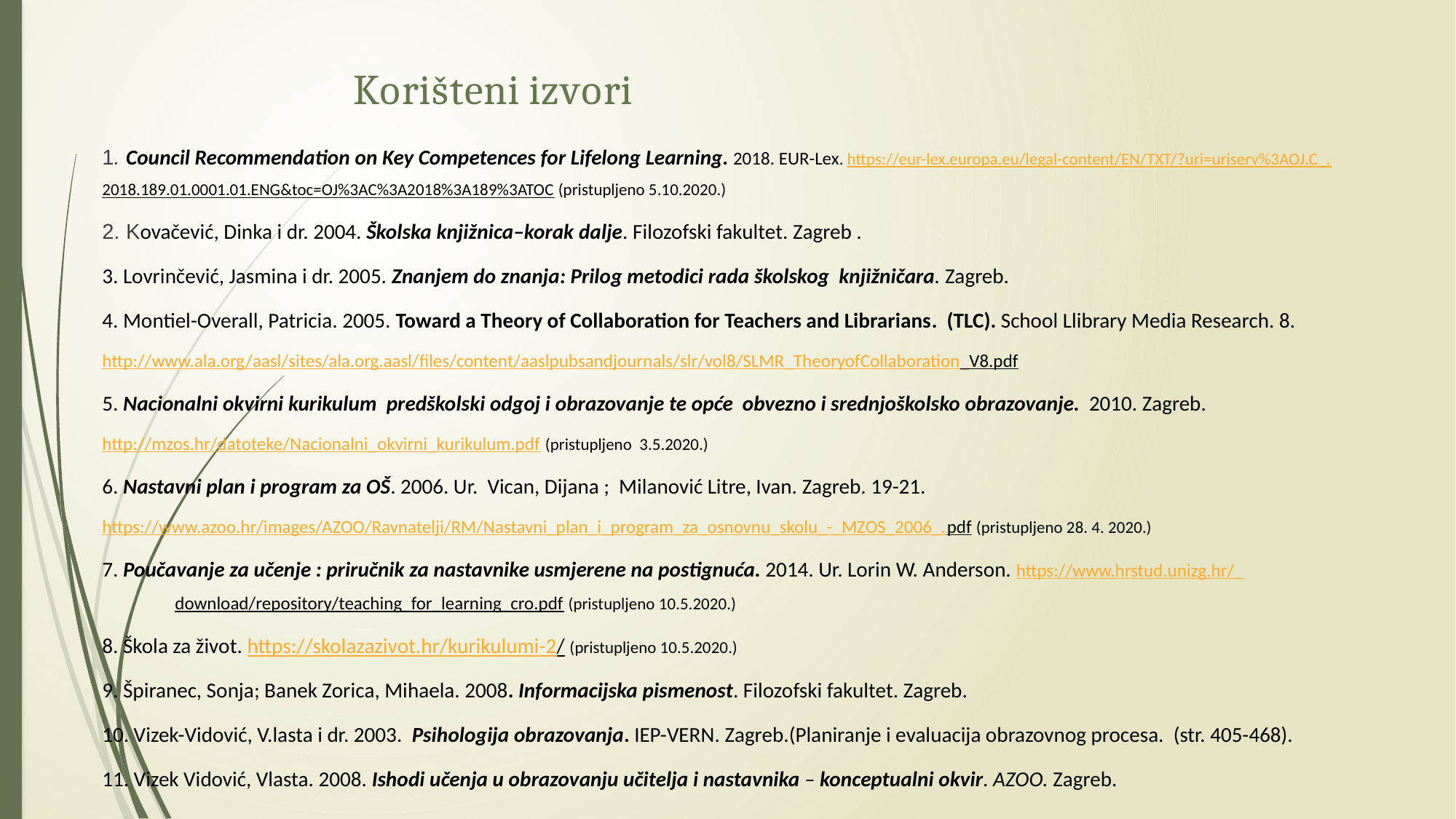

# Korišteni izvori
1. Council Recommendation on Key Competences for Lifelong Learning. 2018. EUR-Lex. https://eur-lex.europa.eu/legal-content/EN/TXT/?uri=uriserv%3AOJ.C_.2018.189.01.0001.01.ENG&toc=OJ%3AC%3A2018%3A189%3ATOC (pristupljeno 5.10.2020.)
2. Kovačević, Dinka i dr. 2004. Školska knjižnica–korak dalje. Filozofski fakultet. Zagreb .
3. Lovrinčević, Jasmina i dr. 2005. Znanjem do znanja: Prilog metodici rada školskog  knjižničara. Zagreb.
4. Montiel-Overall, Patricia. 2005. Toward a Theory of Collaboration for Teachers and Librarians.  (TLC). School Llibrary Media Research. 8.
http://www.ala.org/aasl/sites/ala.org.aasl/files/content/aaslpubsandjournals/slr/vol8/SLMR_TheoryofCollaboration_V8.pdf
5. Nacionalni okvirni kurikulum  predškolski odgoj i obrazovanje te opće  obvezno i srednjoškolsko obrazovanje.  2010. Zagreb.
http://mzos.hr/datoteke/Nacionalni_okvirni_kurikulum.pdf (pristupljeno  3.5.2020.)
6. Nastavni plan i program za OŠ. 2006. Ur.  Vican, Dijana ;  Milanović Litre, Ivan. Zagreb. 19-21.
https://www.azoo.hr/images/AZOO/Ravnatelji/RM/Nastavni_plan_i_program_za_osnovnu_skolu_-_MZOS_2006_.pdf (pristupljeno 28. 4. 2020.)
7. Poučavanje za učenje : priručnik za nastavnike usmjerene na postignuća. 2014. Ur. Lorin W. Anderson. https://www.hrstud.unizg.hr/_download/repository/teaching_for_learning_cro.pdf (pristupljeno 10.5.2020.)
8. Škola za život. https://skolazazivot.hr/kurikulumi-2/ (pristupljeno 10.5.2020.)
9. Špiranec, Sonja; Banek Zorica, Mihaela. 2008. Informacijska pismenost. Filozofski fakultet. Zagreb.
10. Vizek-Vidović, V.lasta i dr. 2003.  Psihologija obrazovanja. IEP-VERN. Zagreb.(Planiranje i evaluacija obrazovnog procesa.  (str. 405-468).
11. Vizek Vidović, Vlasta. 2008. Ishodi učenja u obrazovanju učitelja i nastavnika – konceptualni okvir. AZOO. Zagreb.